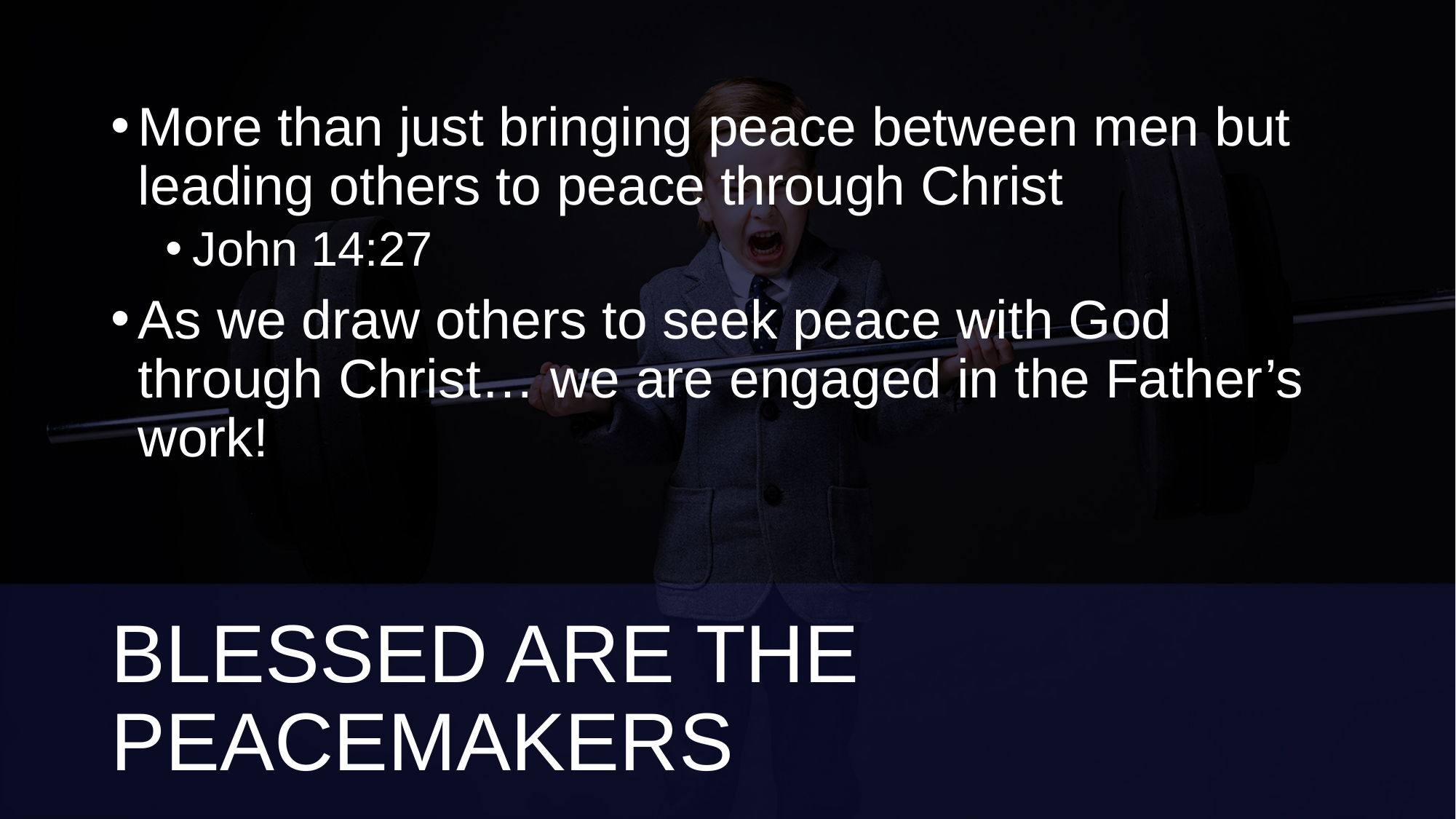

More than just bringing peace between men but leading others to peace through Christ
John 14:27
As we draw others to seek peace with God through Christ… we are engaged in the Father’s work!
# BLESSED ARE THE PEACEMAKERS